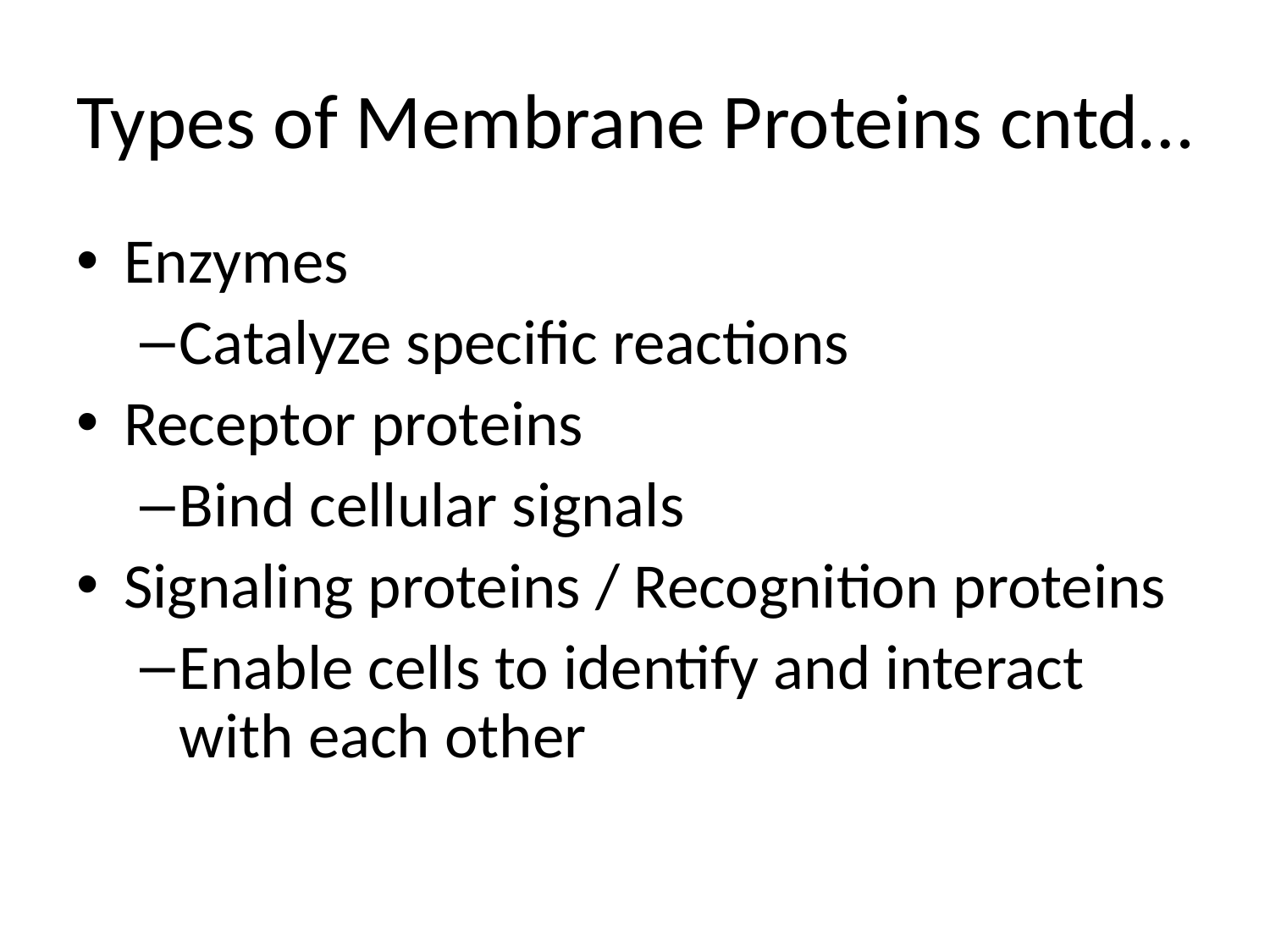

# Types of Membrane Proteins cntd…
Enzymes
Catalyze specific reactions
Receptor proteins
Bind cellular signals
Signaling proteins / Recognition proteins
Enable cells to identify and interact with each other